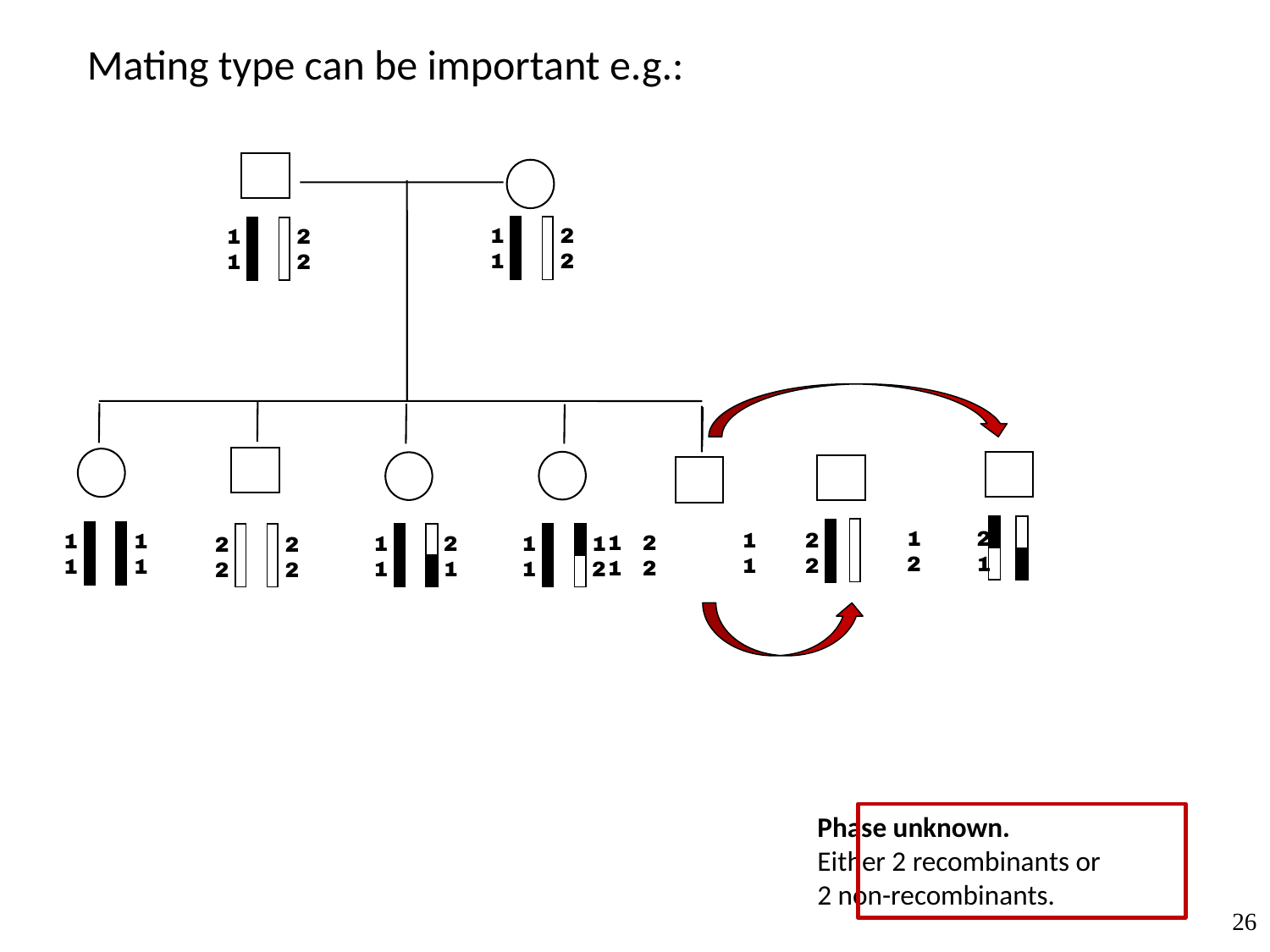

Mating type can be important e.g.:

1        2
1        2

1        2
1        2

1        2
2        1

1       2
1       2

1        1
1        1

1   2
1   2

1        2
1        1
1        1
1        2
2        2
2        2

Phase unknown.
Either 2 recombinants or
2 non-recombinants.
26